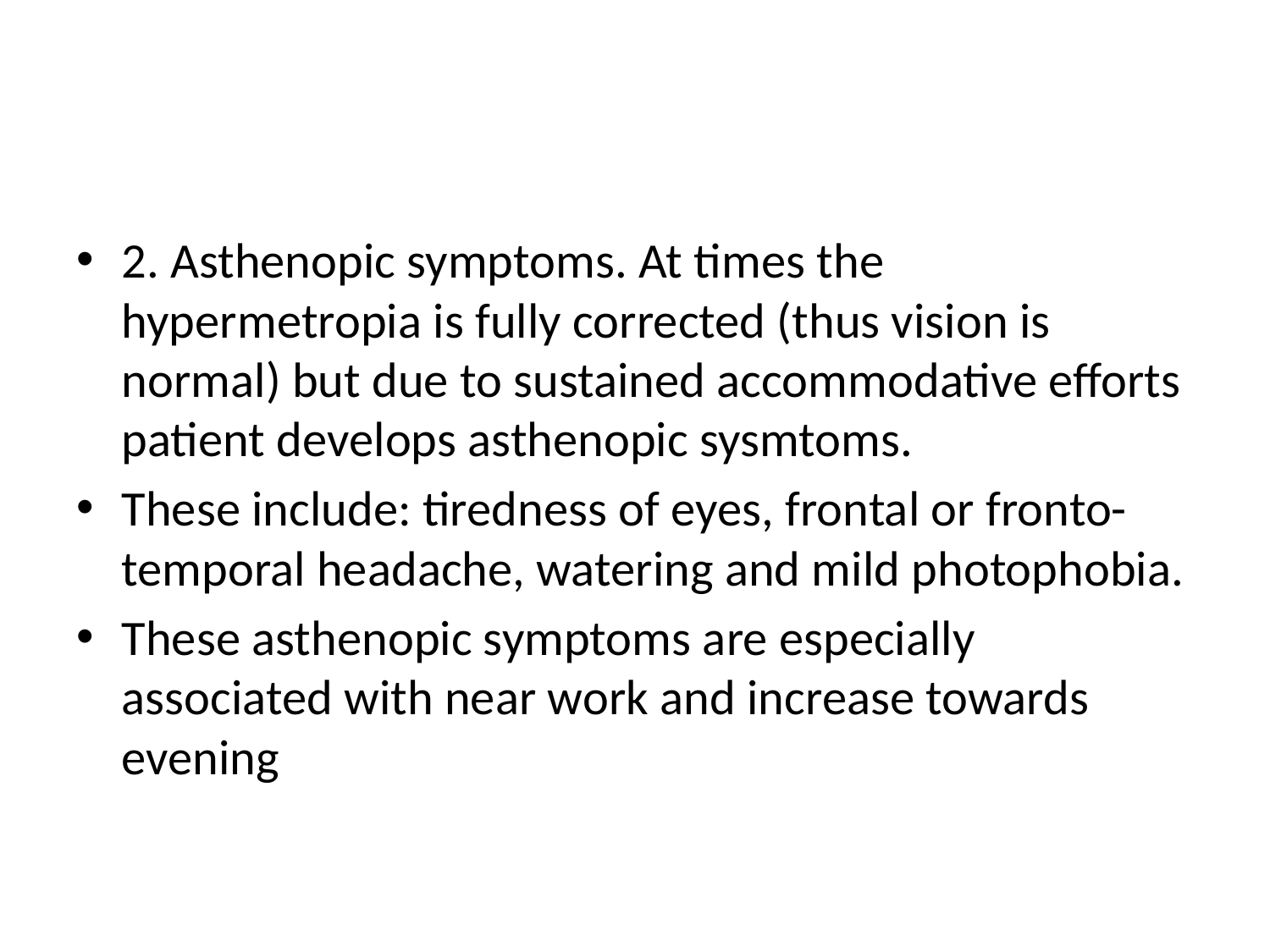

#
2. Asthenopic symptoms. At times the hypermetropia is fully corrected (thus vision is normal) but due to sustained accommodative efforts patient develops asthenopic sysmtoms.
These include: tiredness of eyes, frontal or fronto-temporal headache, watering and mild photophobia.
These asthenopic symptoms are especially associated with near work and increase towards evening